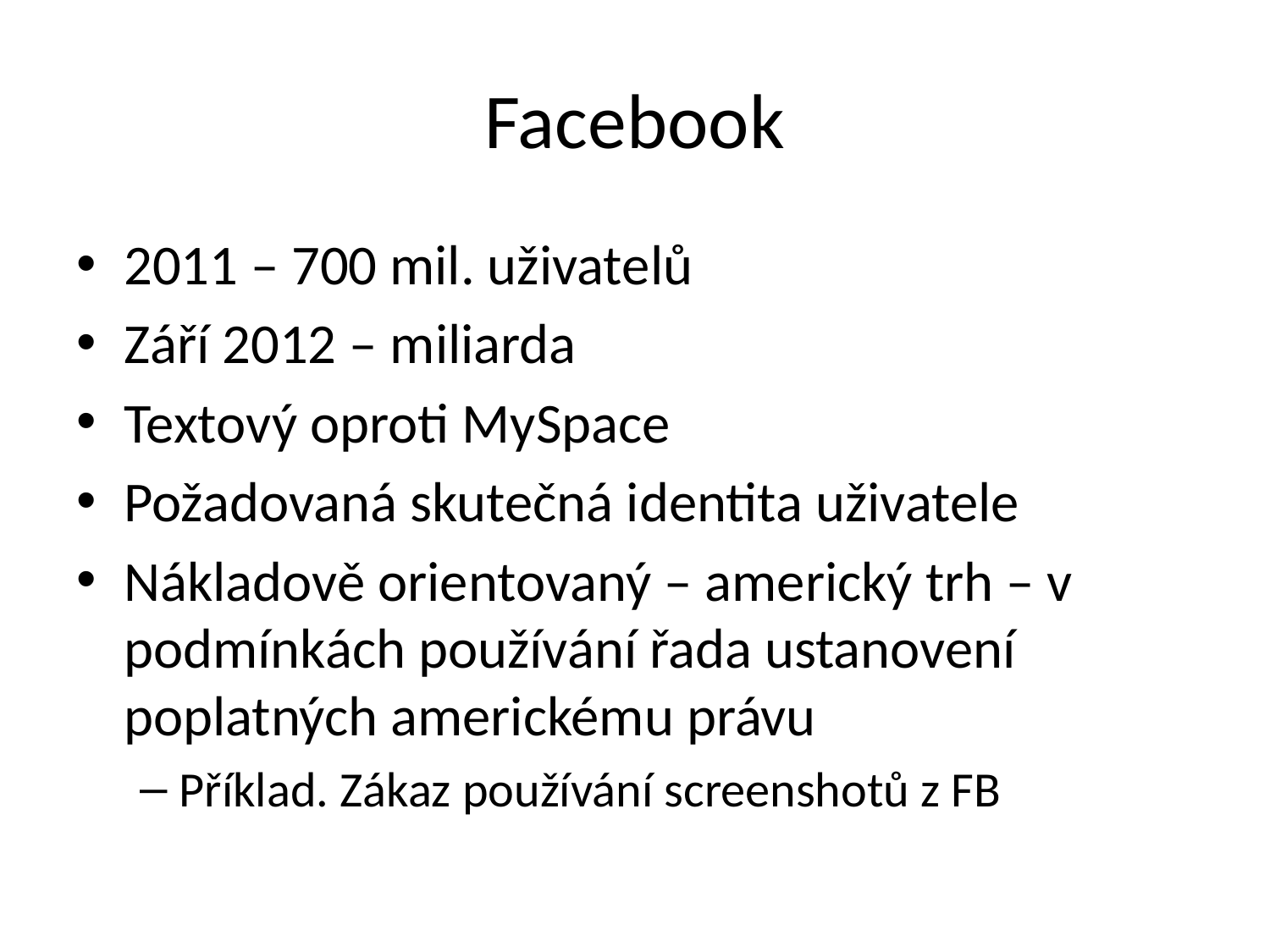

# Facebook
2011 – 700 mil. uživatelů
Září 2012 – miliarda
Textový oproti MySpace
Požadovaná skutečná identita uživatele
Nákladově orientovaný – americký trh – v podmínkách používání řada ustanovení poplatných americkému právu
Příklad. Zákaz používání screenshotů z FB